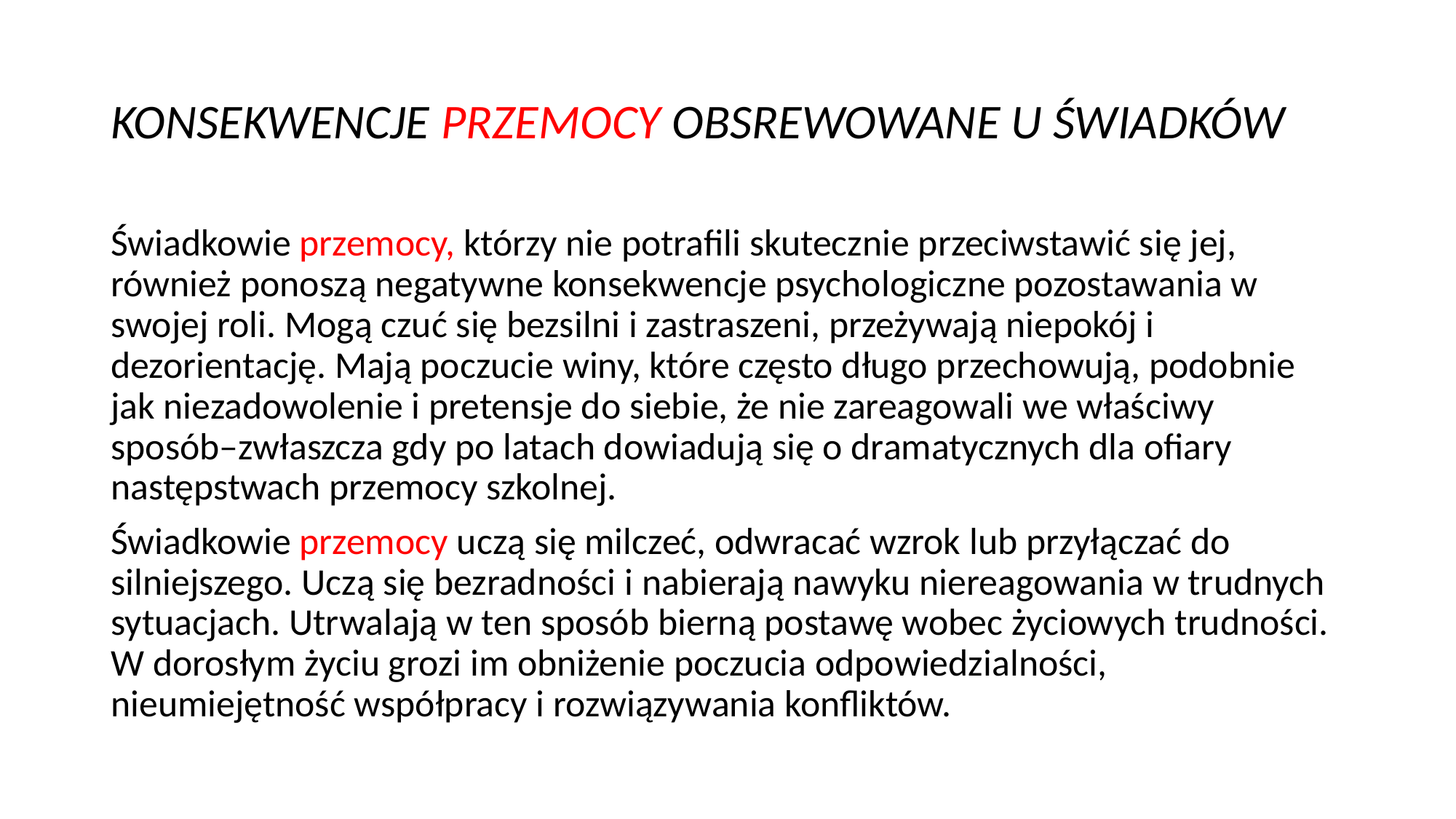

# KONSEKWENCJE PRZEMOCY OBSREWOWANE U ŚWIADKÓW
Świadkowie przemocy, którzy nie potrafili skutecznie przeciwstawić się jej, również ponoszą negatywne konsekwencje psychologiczne pozostawania w swojej roli. Mogą czuć się bezsilni i zastraszeni, przeżywają niepokój i dezorientację. Mają poczucie winy, które często długo przechowują, podobnie jak niezadowolenie i pretensje do siebie, że nie zareagowali we właściwy sposób–zwłaszcza gdy po latach dowiadują się o dramatycznych dla ofiary następstwach przemocy szkolnej.
Świadkowie przemocy uczą się milczeć, odwracać wzrok lub przyłączać do silniejszego. Uczą się bezradności i nabierają nawyku niereagowania w trudnych sytuacjach. Utrwalają w ten sposób bierną postawę wobec życiowych trudności. W dorosłym życiu grozi im obniżenie poczucia odpowiedzialności, nieumiejętność współpracy i rozwiązywania konfliktów.